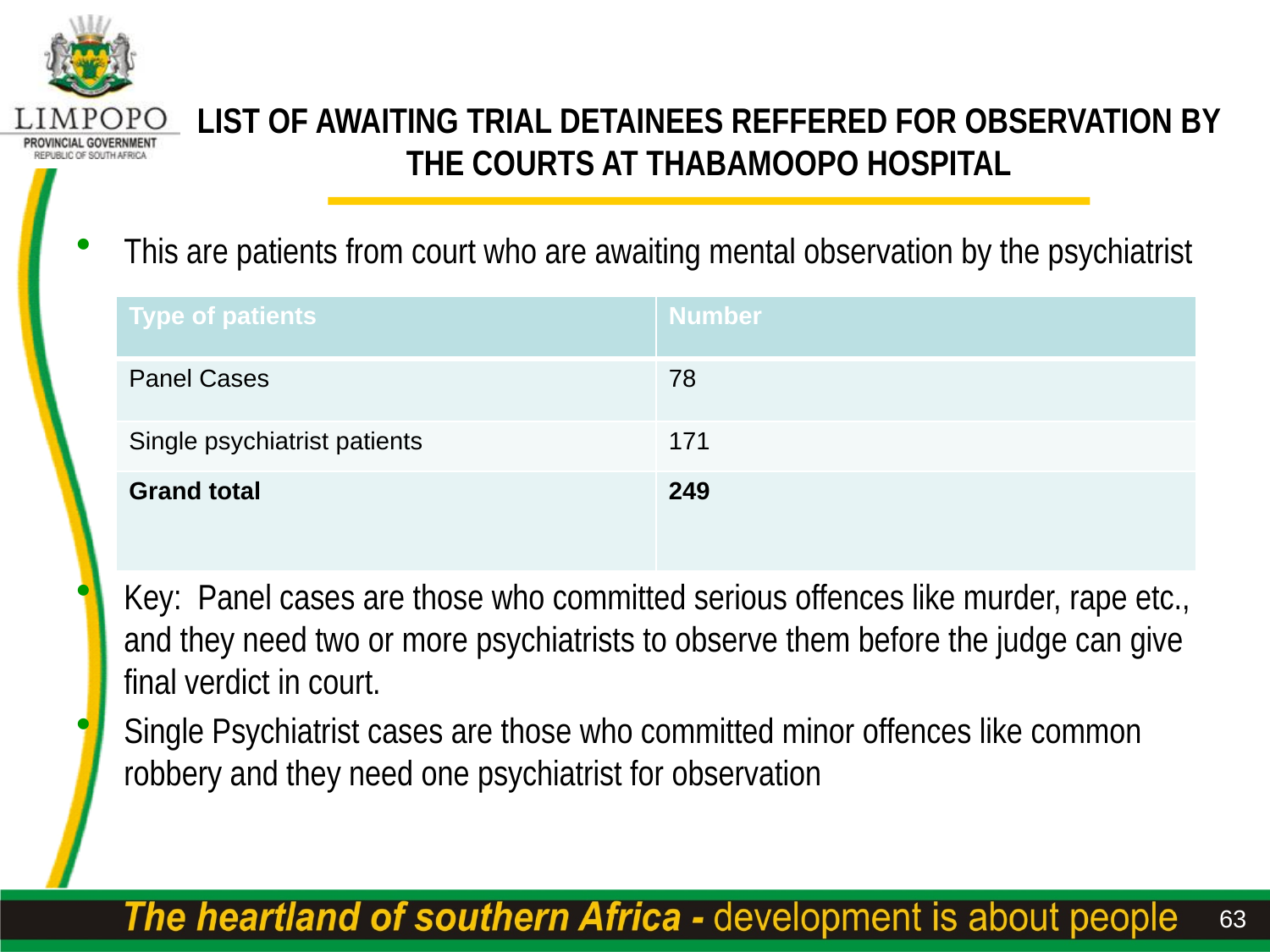

# LIST OF AWAITING TRIAL DETAINEES REFFERED FOR OBSERVATION BY THE COURTS AT THABAMOOPO HOSPITAL
This are patients from court who are awaiting mental observation by the psychiatrist

Key:  Panel cases are those who committed serious offences like murder, rape etc., and they need two or more psychiatrists to observe them before the judge can give final verdict in court.
Single Psychiatrist cases are those who committed minor offences like common robbery and they need one psychiatrist for observation
| Type of patients | Number |
| --- | --- |
| Panel Cases | 78 |
| Single psychiatrist patients | 171 |
| Grand total | 249 |
63